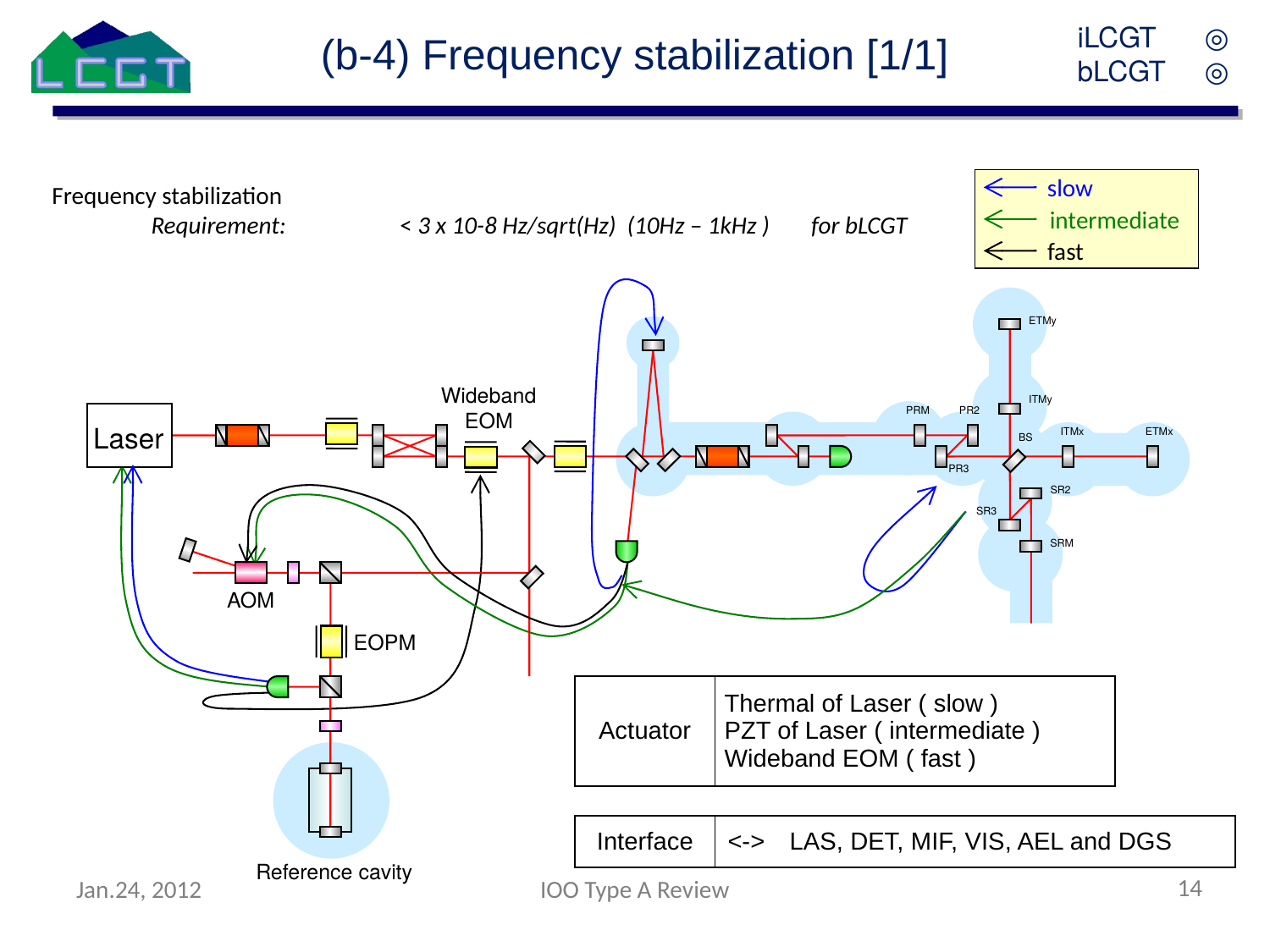

(b-4) Frequency stabilization [1/1]
iLCGT	◎
bLCGT	◎
slow

intermediate

fast

Frequency stabilization
Requirement:	< 3 x 10-8 Hz/sqrt(Hz)  (10Hz – 1kHz )	for bLCGT

ETMy

Wideband
EOM
ITMy
PRM
PR2

Laser
ITMx
ETMx

BS

PR3

SR2

SR3

SRM

AOM
EOPM

| Actuator | Thermal of Laser ( slow ) PZT of Laser ( intermediate ) Wideband EOM ( fast ) |
| --- | --- |

| Interface | <-> LAS, DET, MIF, VIS, AEL and DGS |
| --- | --- |

Reference cavity
14
Jan.24, 2012
IOO Type A Review